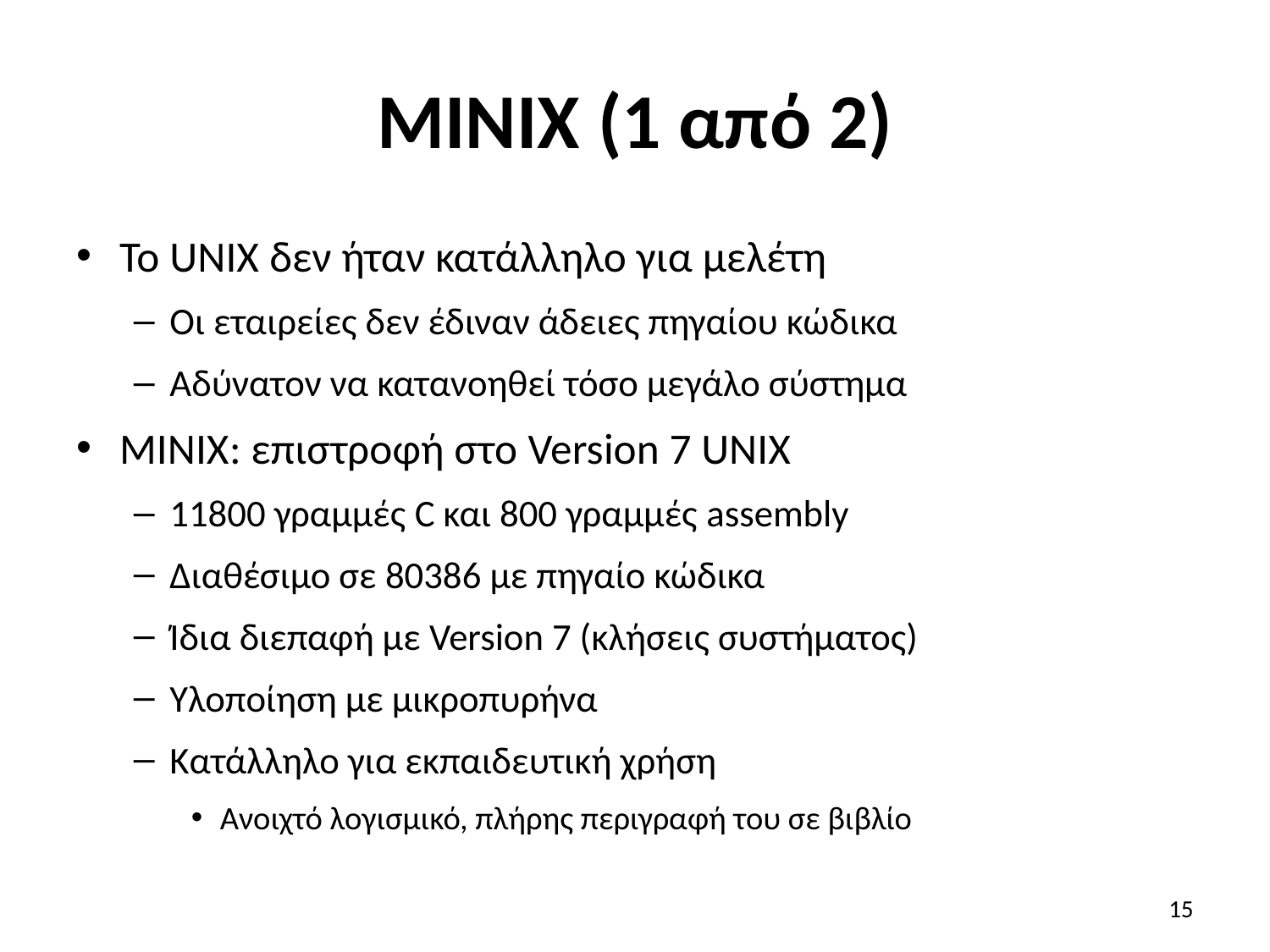

# MINIX (1 από 2)
Το UNIX δεν ήταν κατάλληλο για μελέτη
Οι εταιρείες δεν έδιναν άδειες πηγαίου κώδικα
Αδύνατον να κατανοηθεί τόσο μεγάλο σύστημα
MINIX: επιστροφή στο Version 7 UNIX
11800 γραμμές C και 800 γραμμές assembly
Διαθέσιμο σε 80386 με πηγαίο κώδικα
Ίδια διεπαφή με Version 7 (κλήσεις συστήματος)
Υλοποίηση με μικροπυρήνα
Κατάλληλο για εκπαιδευτική χρήση
Ανοιχτό λογισμικό, πλήρης περιγραφή του σε βιβλίο
15